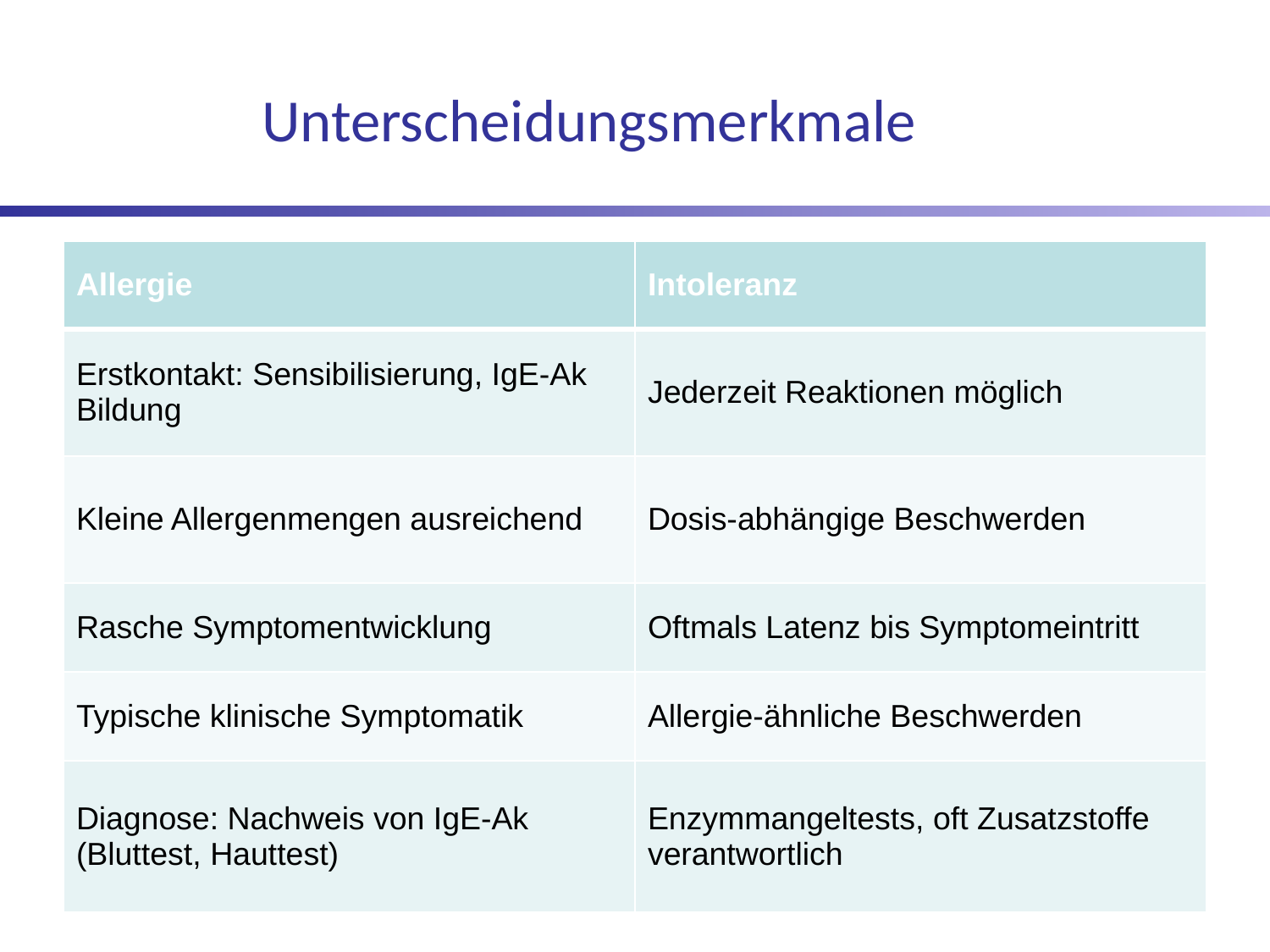

Unterscheidungsmerkmale
| Allergie | Intoleranz |
| --- | --- |
| Erstkontakt: Sensibilisierung, IgE-Ak Bildung | Jederzeit Reaktionen möglich |
| Kleine Allergenmengen ausreichend | Dosis-abhängige Beschwerden |
| Rasche Symptomentwicklung | Oftmals Latenz bis Symptomeintritt |
| Typische klinische Symptomatik | Allergie-ähnliche Beschwerden |
| Diagnose: Nachweis von IgE-Ak (Bluttest, Hauttest) | Enzymmangeltests, oft Zusatzstoffe verantwortlich |